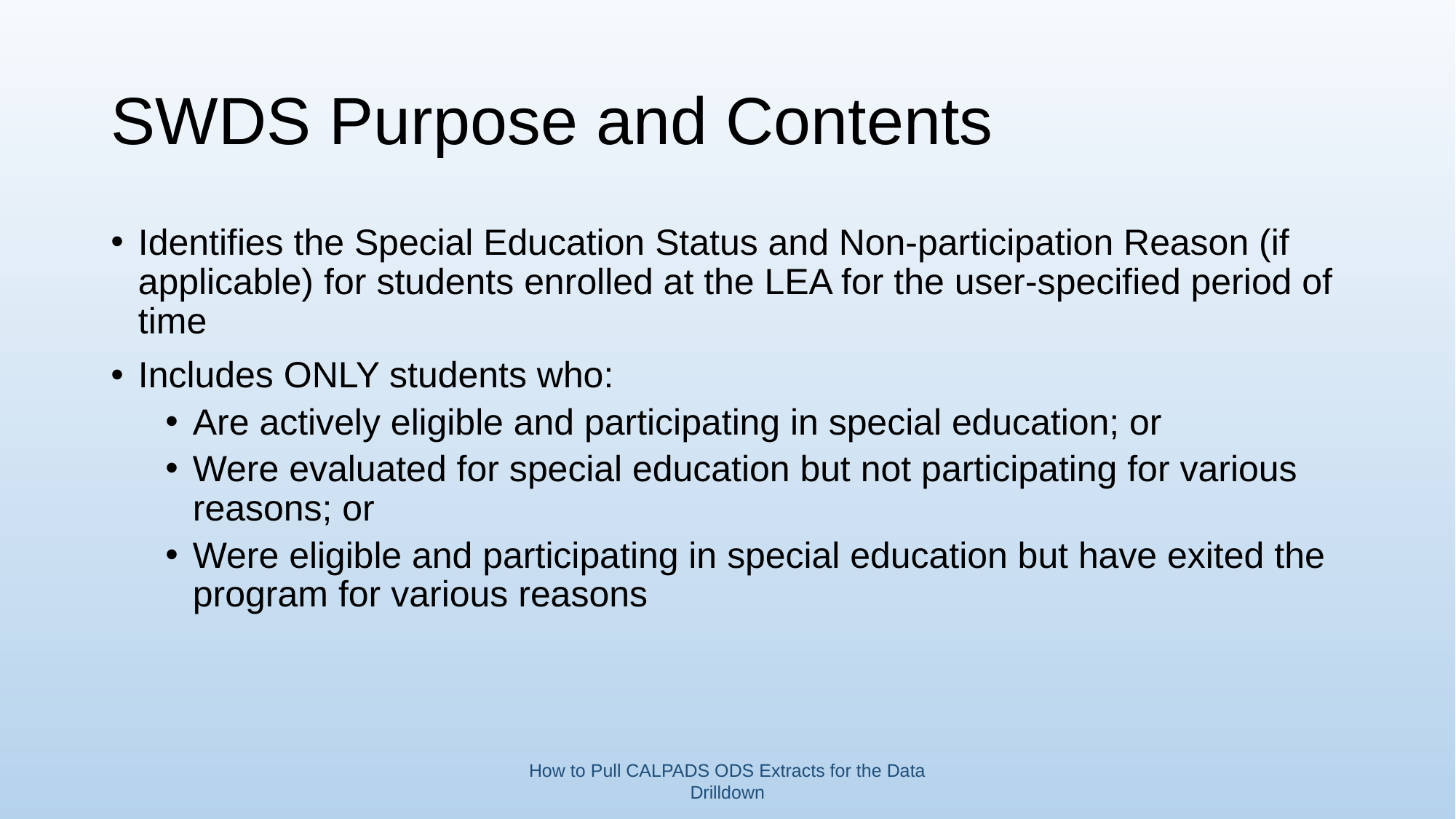

# SWDS Purpose and Contents
Identifies the Special Education Status and Non-participation Reason (if applicable) for students enrolled at the LEA for the user-specified period of time
Includes ONLY students who:
Are actively eligible and participating in special education; or
Were evaluated for special education but not participating for various reasons; or
Were eligible and participating in special education but have exited the program for various reasons

How to Pull CALPADS ODS Extracts for the Data Drilldown